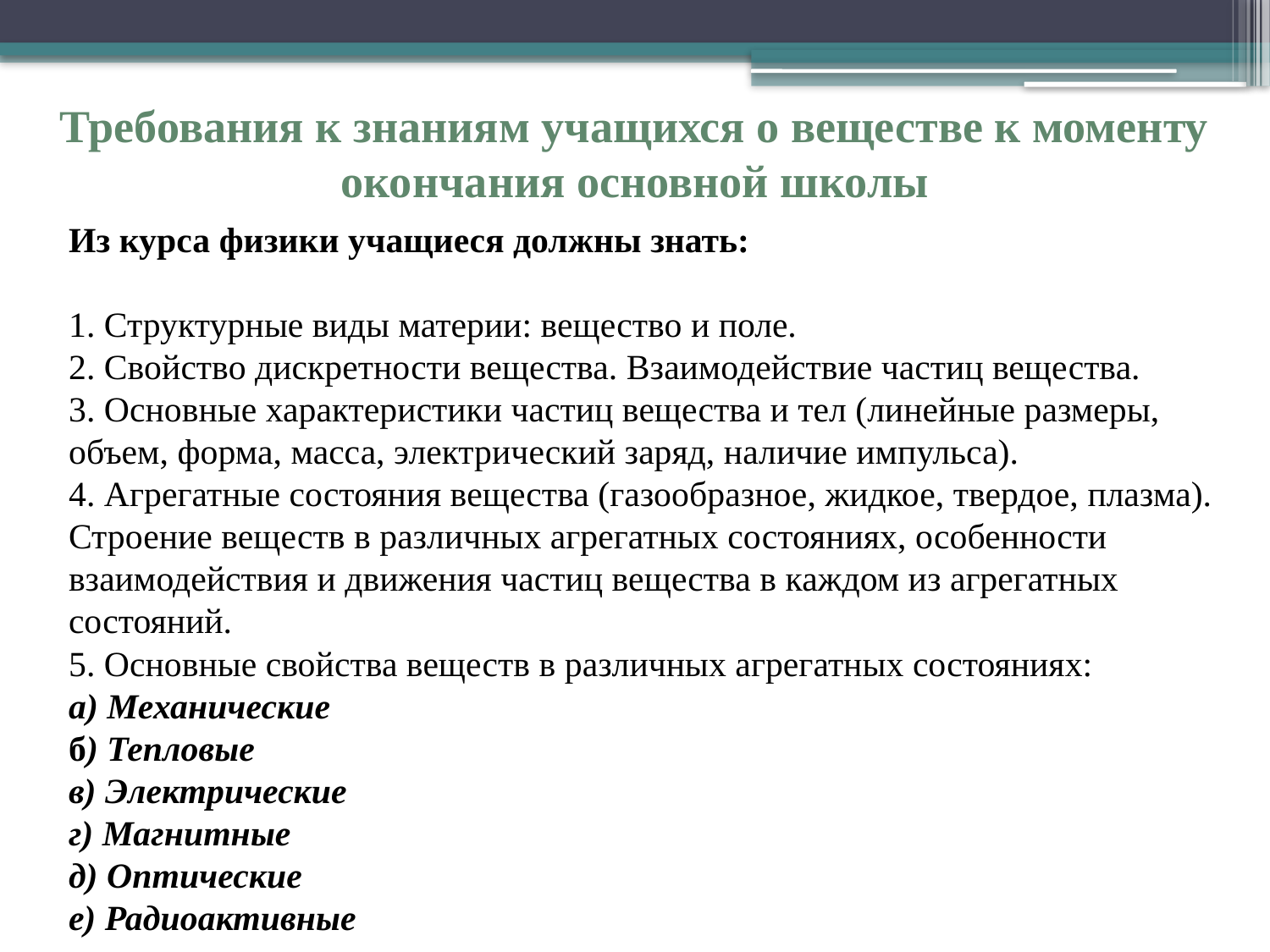

Требования к знаниям учащихся о веществе к моменту
окончания основной школы
Из курса физики учащиеся должны знать:

1. Структурные виды материи: вещество и поле.
2. Свойство дискретности вещества. Взаимодействие частиц вещества.
3. Основные характеристики частиц вещества и тел (линейные размеры, объем, форма, масса, электрический заряд, наличие импульса).
4. Агрегатные состояния вещества (газообразное, жидкое, твердое, плазма). Строение веществ в различных агрегатных состояниях, особенности взаимодействия и движения частиц вещества в каждом из агрегатных состояний.
5. Основные свойства веществ в различных агрегатных состояниях:
а) Механические
б) Тепловые
в) Электрические
г) Магнитные
д) Оптические
е) Радиоактивные